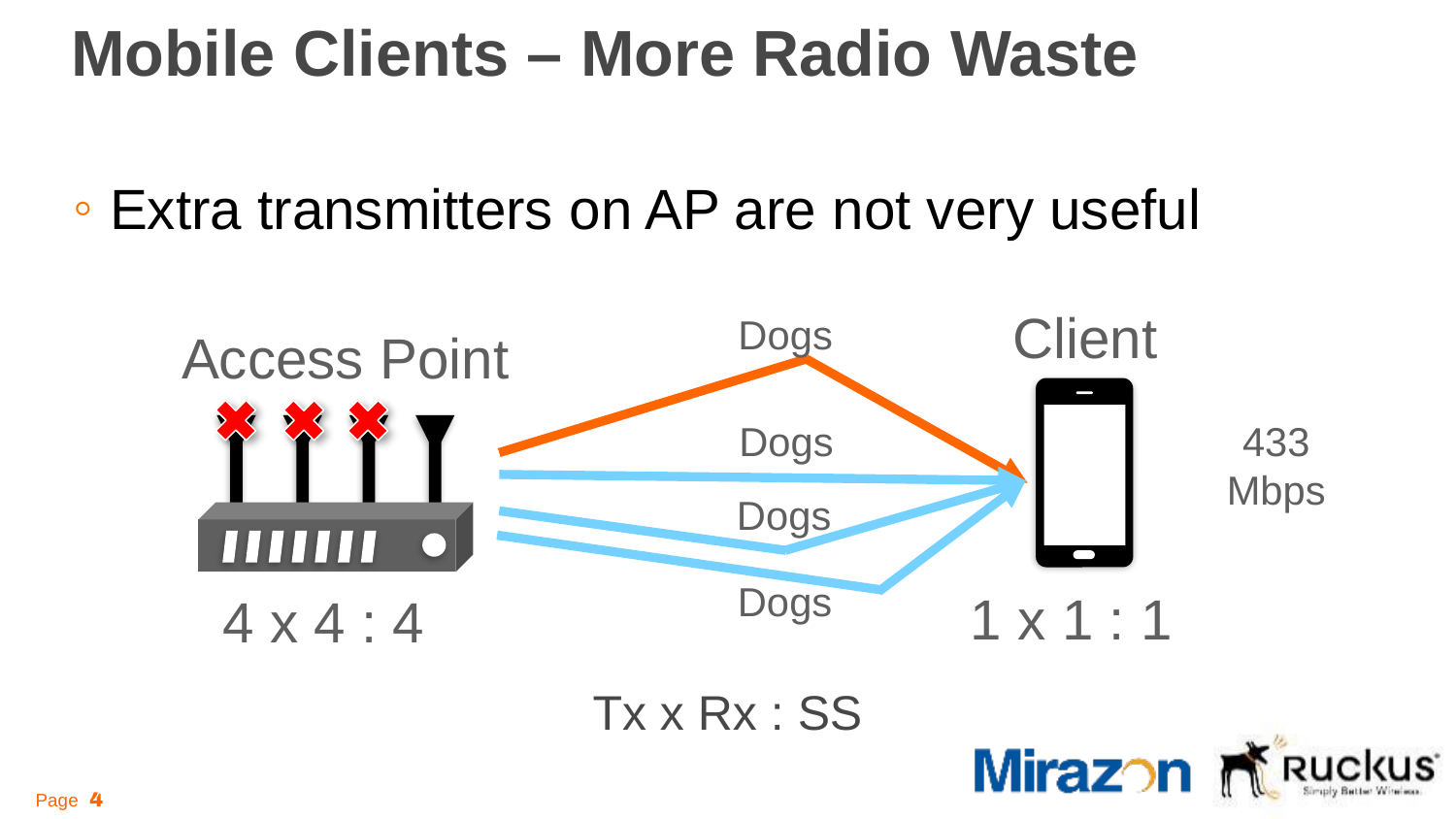

# Mobile Clients – More Radio Waste
Extra transmitters on AP are not very useful
Client
Dogs
Access Point

Dogs
433 Mbps

Dogs
Dogs
1 x 1 : 1
4 x 4 : 4
Tx x Rx : SS